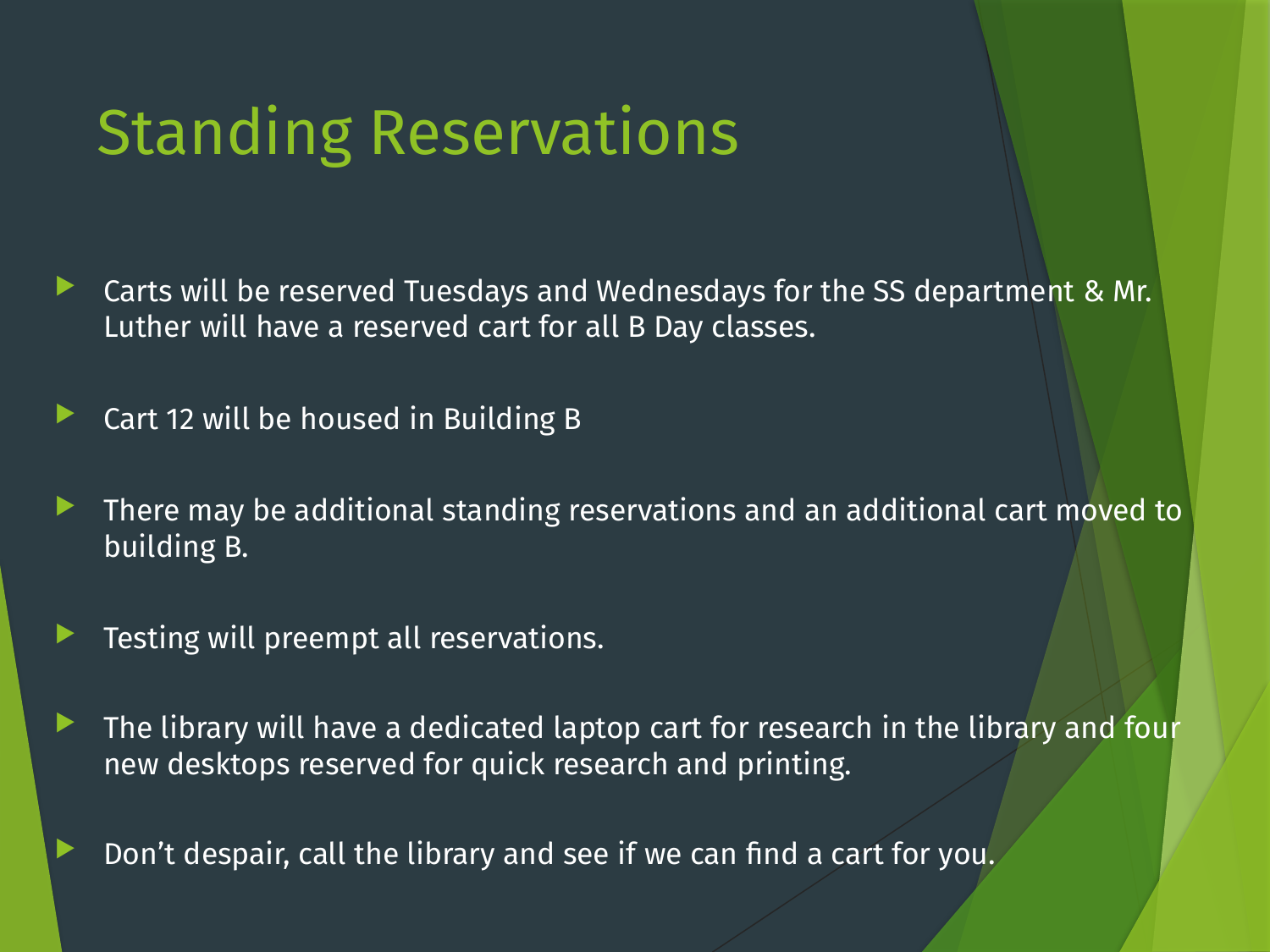

# Standing Reservations

Carts will be reserved Tuesdays and Wednesdays for the SS department & Mr. Luther will have a reserved cart for all B Day classes.

Cart 12 will be housed in Building B

There may be additional standing reservations and an additional cart moved to building B.

Testing will preempt all reservations.

The library will have a dedicated laptop cart for research in the library and four new desktops reserved for quick research and printing.

Don’t despair, call the library and see if we can find a cart for you.